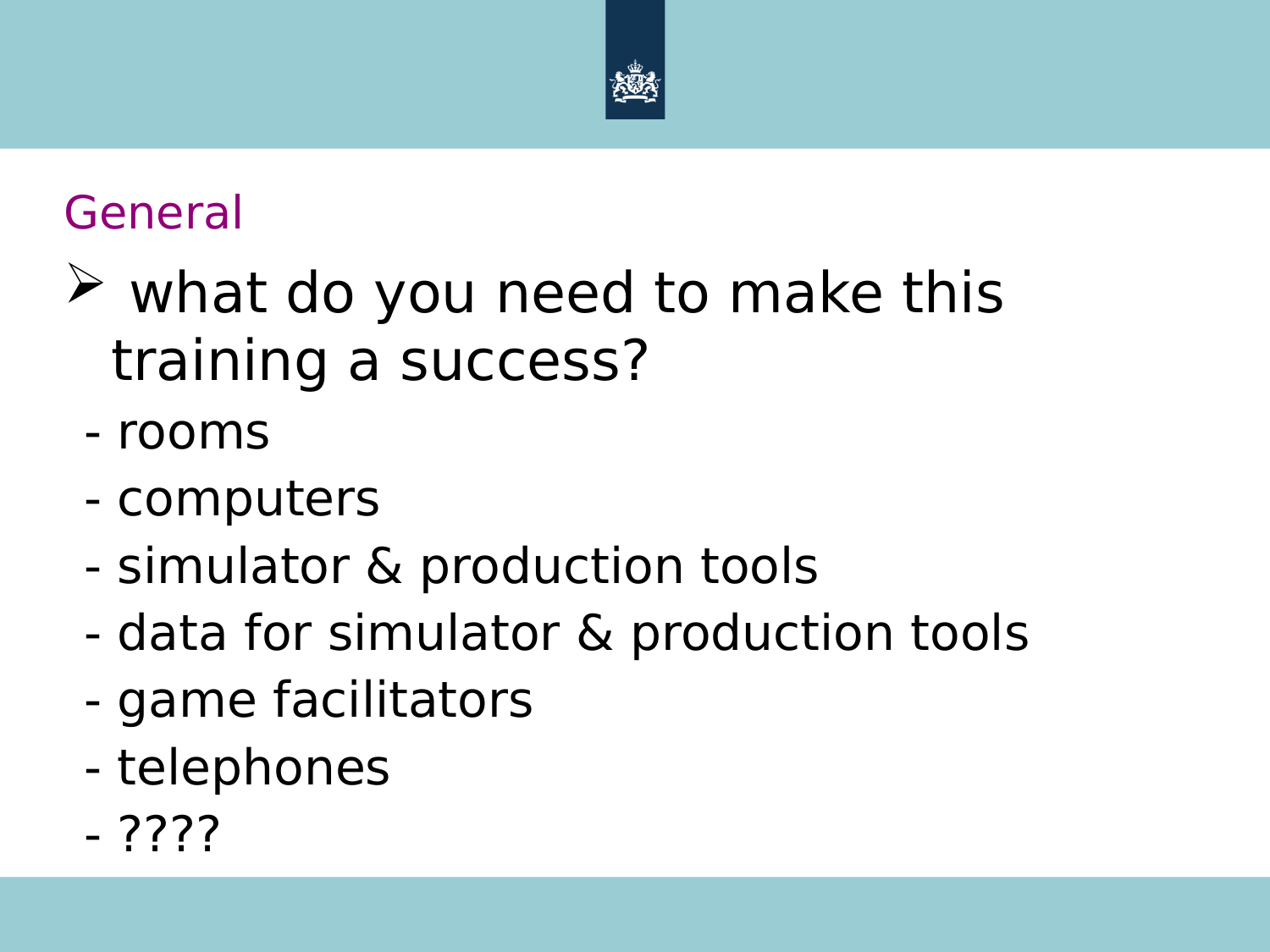

# General
 what do you need to make this training a success?
	- rooms
	- computers
	- simulator & production tools
	- data for simulator & production tools
	- game facilitators
	- telephones
	- ????